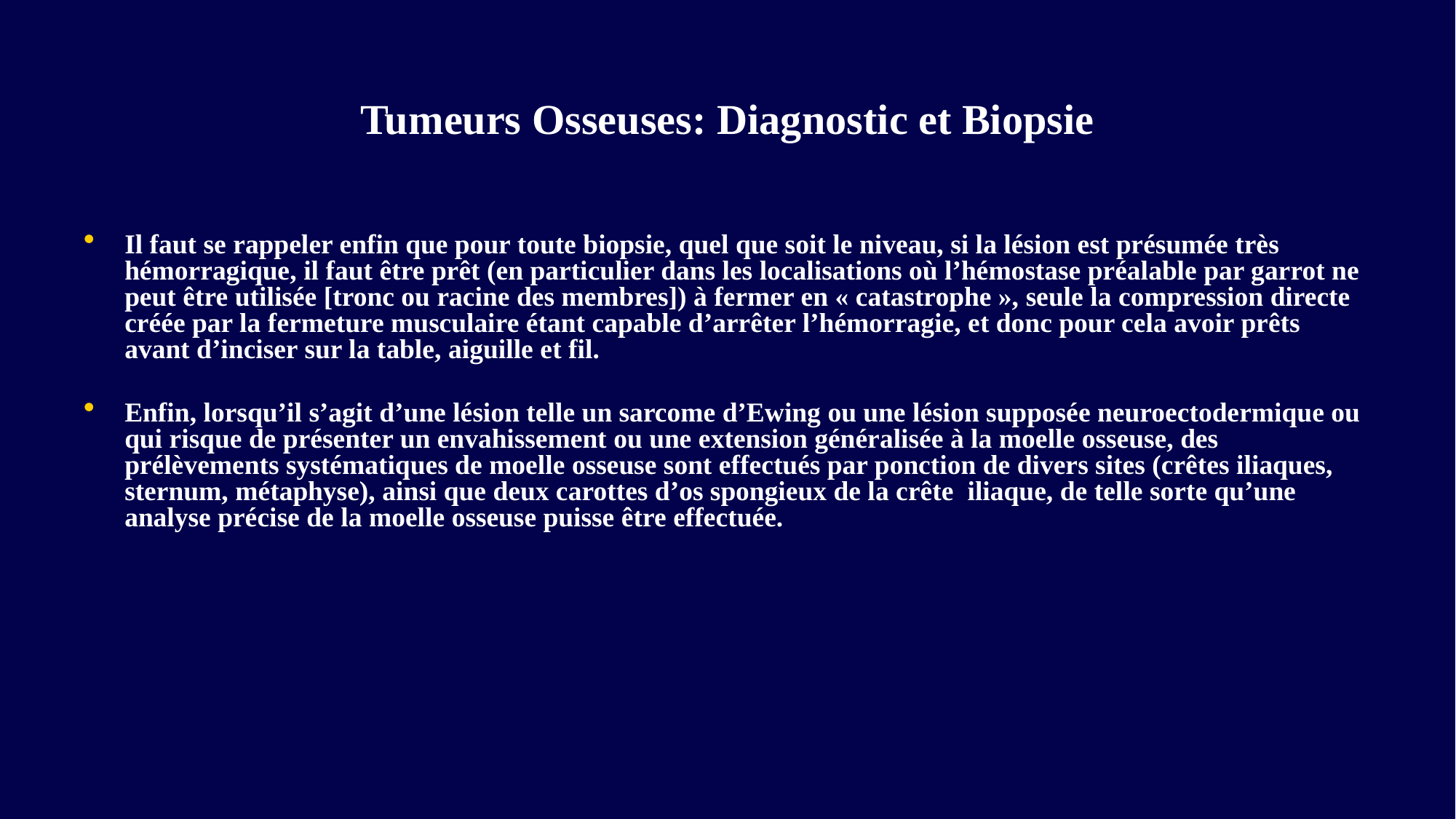

# Tumeurs Osseuses: Diagnostic et Biopsie
Il faut se rappeler enfin que pour toute biopsie, quel que soit le niveau, si la lésion est présumée très hémorragique, il faut être prêt (en particulier dans les localisations où l’hémostase préalable par garrot ne peut être utilisée [tronc ou racine des membres]) à fermer en « catastrophe », seule la compression directe créée par la fermeture musculaire étant capable d’arrêter l’hémorragie, et donc pour cela avoir prêts avant d’inciser sur la table, aiguille et fil.

Enfin, lorsqu’il s’agit d’une lésion telle un sarcome d’Ewing ou une lésion supposée neuroectodermique ou qui risque de présenter un envahissement ou une extension généralisée à la moelle osseuse, des prélèvements systématiques de moelle osseuse sont effectués par ponction de divers sites (crêtes iliaques, sternum, métaphyse), ainsi que deux carottes d’os spongieux de la crête  iliaque, de telle sorte qu’une analyse précise de la moelle osseuse puisse être effectuée.